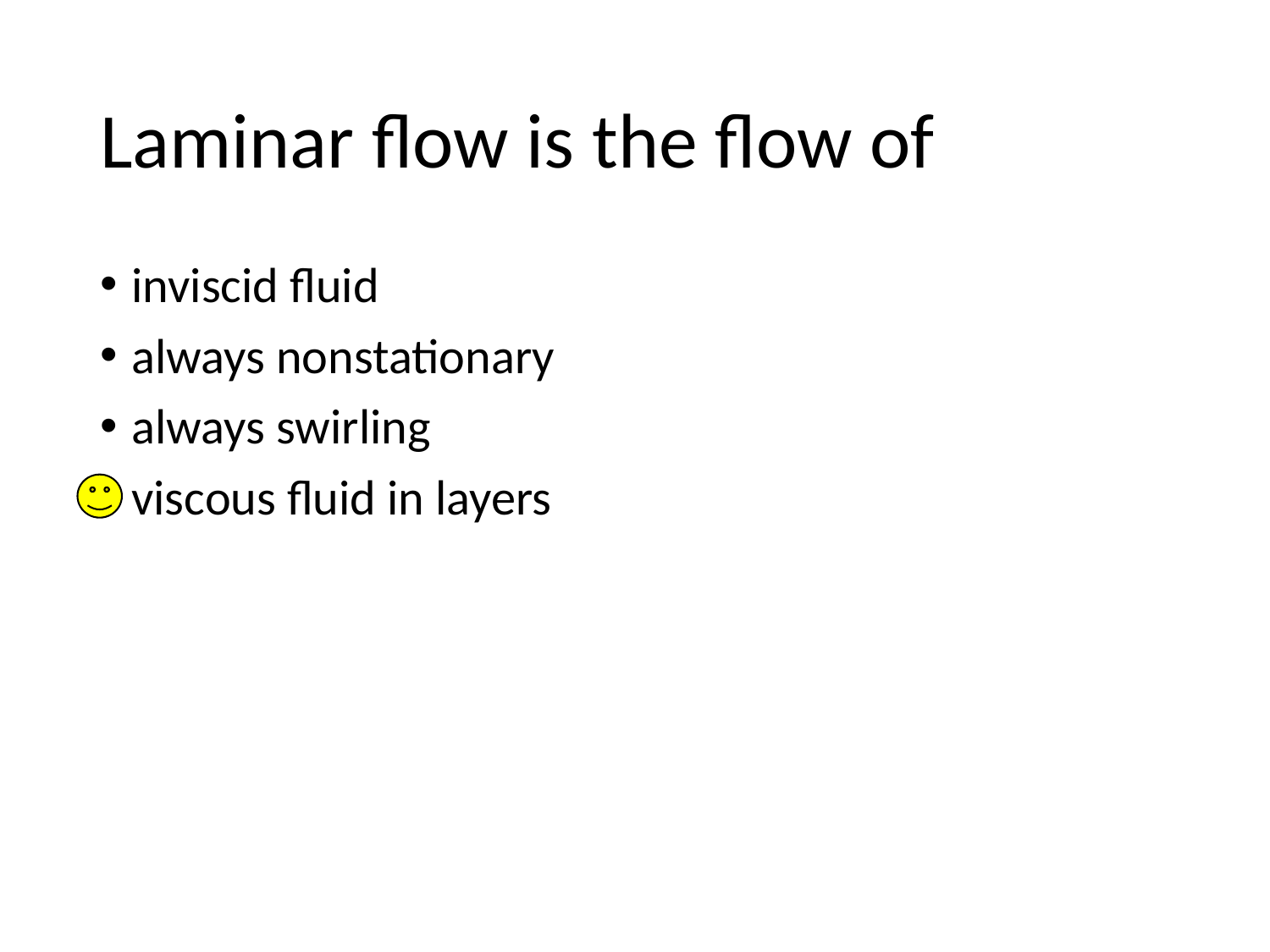

# Laminar flow is the flow of
inviscid fluid
always nonstationary
always swirling
viscous fluid in layers